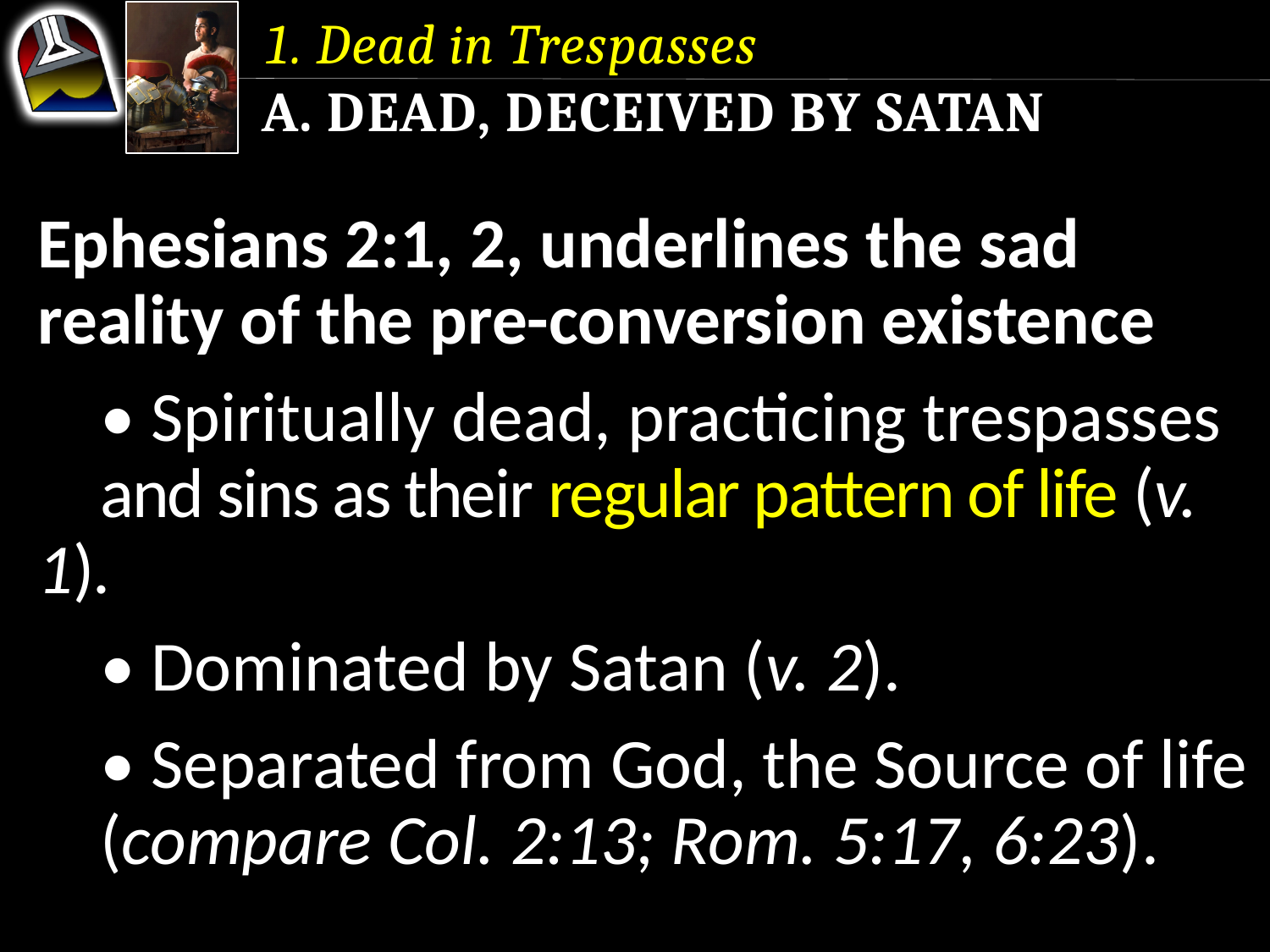

1. Dead in Trespasses
a. Dead, Deceived by Satan
Ephesians 2:1, 2, underlines the sad reality of the pre-conversion existence
	• Spiritually dead, practicing trespasses 	and sins as their regular pattern of life (v. 1).
	• Dominated by Satan (v. 2).
	• Separated from God, the Source of life 	(compare Col. 2:13; Rom. 5:17, 6:23).